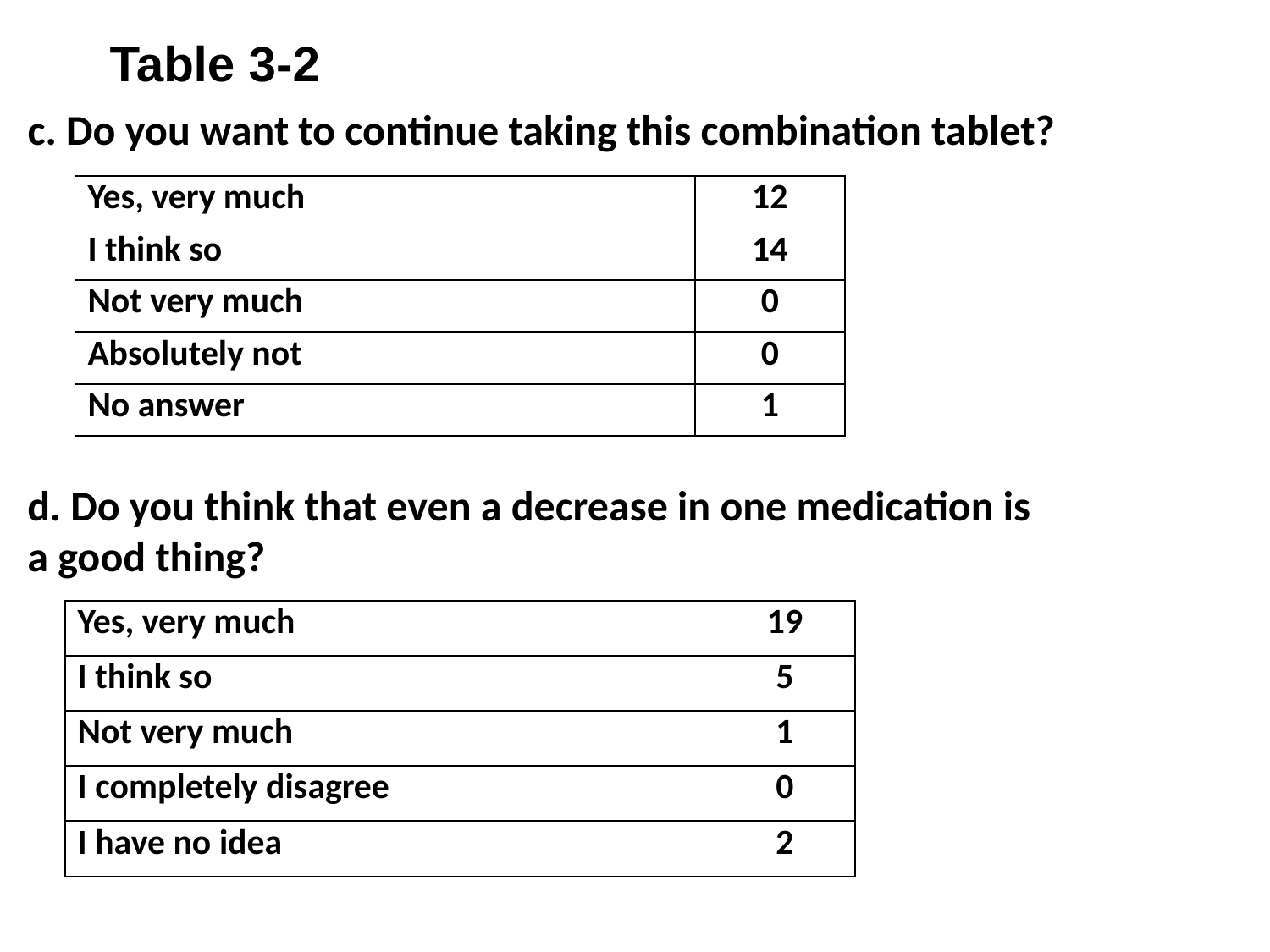

Table 3-2
c. Do you want to continue taking this combination tablet?
| Yes, very much | 12 |
| --- | --- |
| I think so | 14 |
| Not very much | 0 |
| Absolutely not | 0 |
| No answer | 1 |
d. Do you think that even a decrease in one medication is a good thing?
| Yes, very much | 19 |
| --- | --- |
| I think so | 5 |
| Not very much | 1 |
| I completely disagree | 0 |
| I have no idea | 2 |